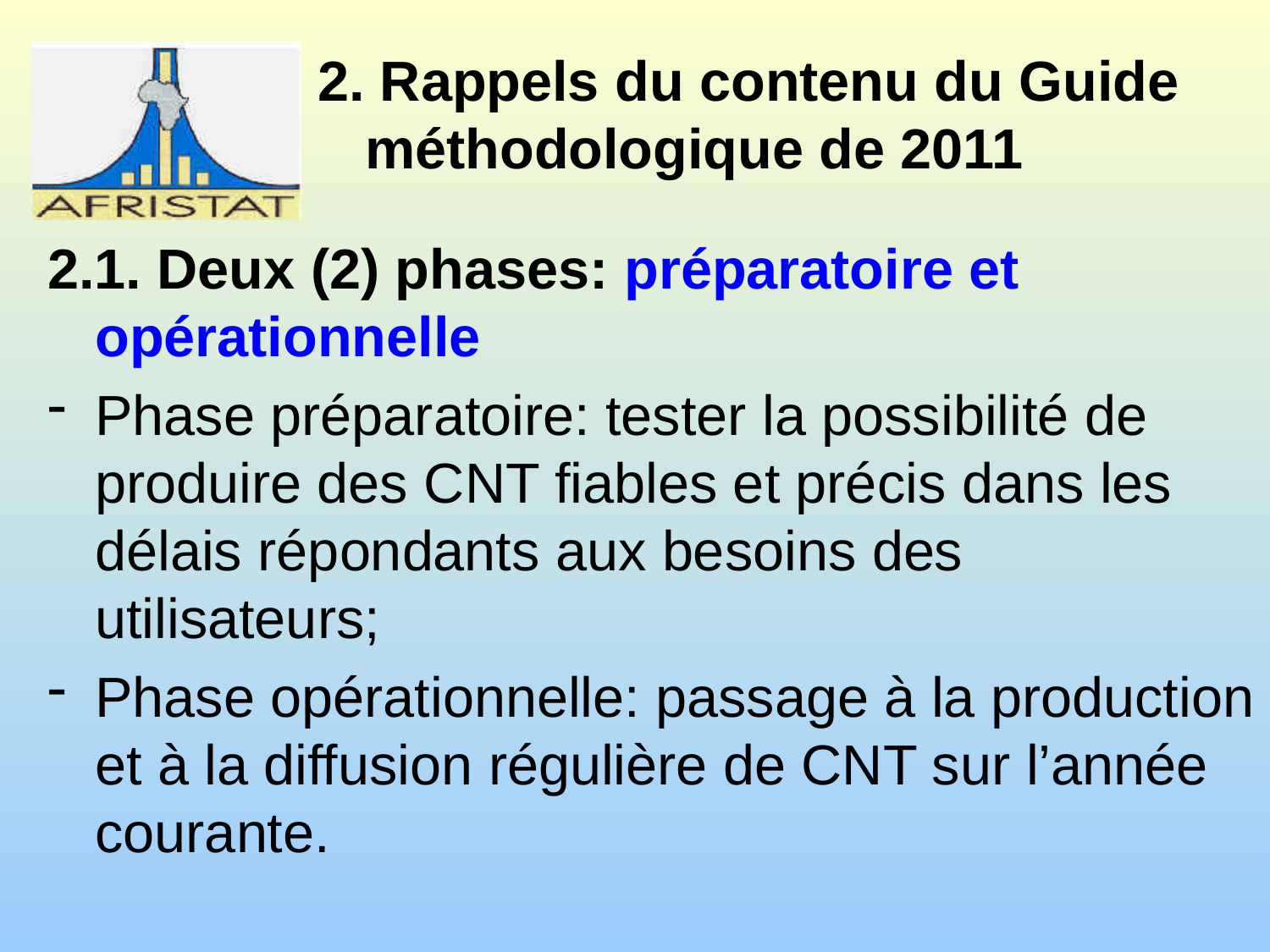

# 2. Rappels du contenu du Guide méthodologique de 2011
2.1. Deux (2) phases: préparatoire et opérationnelle
Phase préparatoire: tester la possibilité de produire des CNT fiables et précis dans les délais répondants aux besoins des utilisateurs;
Phase opérationnelle: passage à la production et à la diffusion régulière de CNT sur l’année courante.